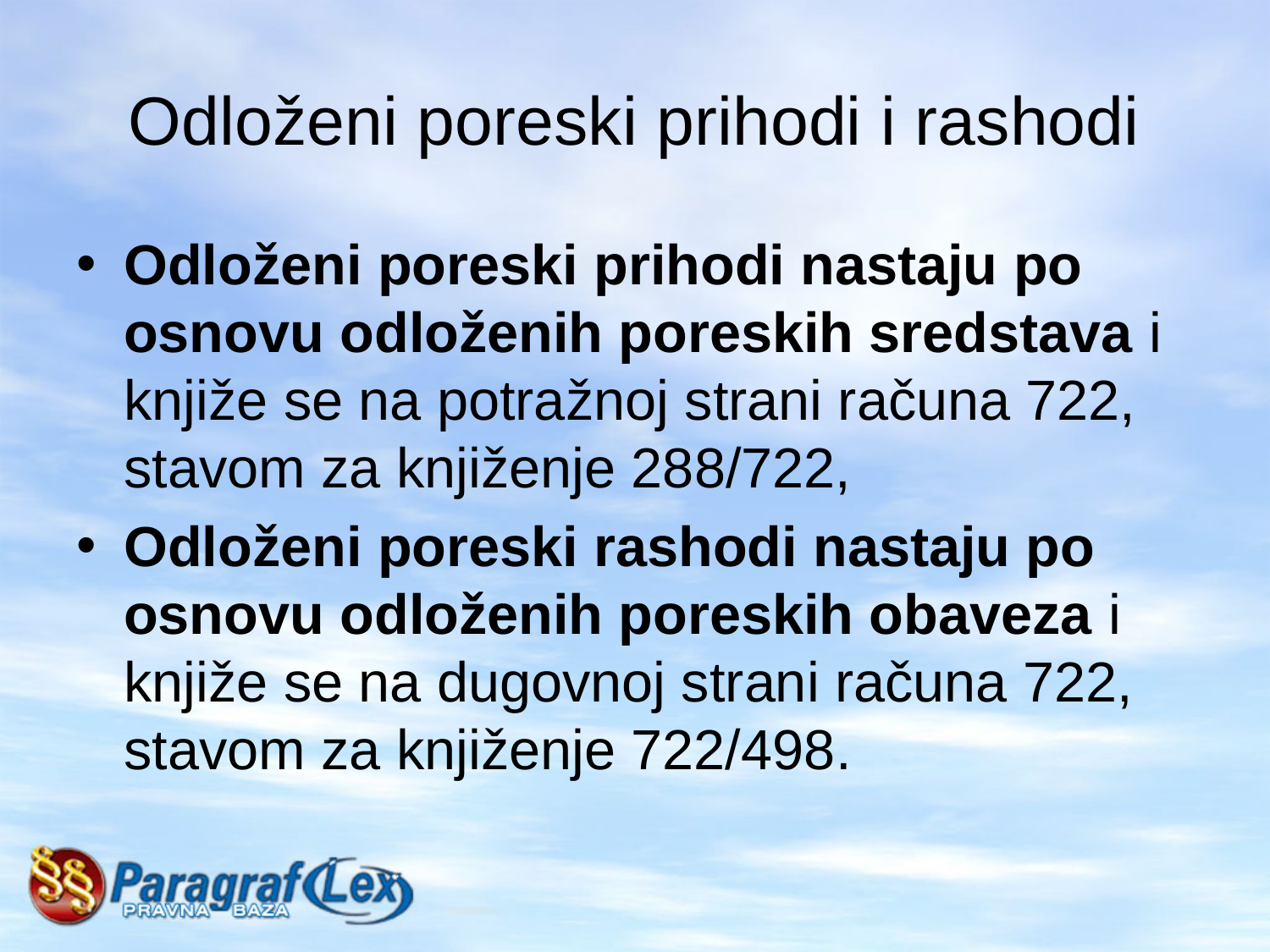

# Odloženi poreski prihodi i rashodi
Odloženi poreski prihodi nastaju po osnovu odloženih poreskih sredstava i knjiže se na potražnoj strani računa 722, stavom za knjiženje 288/722,
Odloženi poreski rashodi nastaju po osnovu odloženih poreskih obaveza i knjiže se na dugovnoj strani računa 722, stavom za knjiženje 722/498.